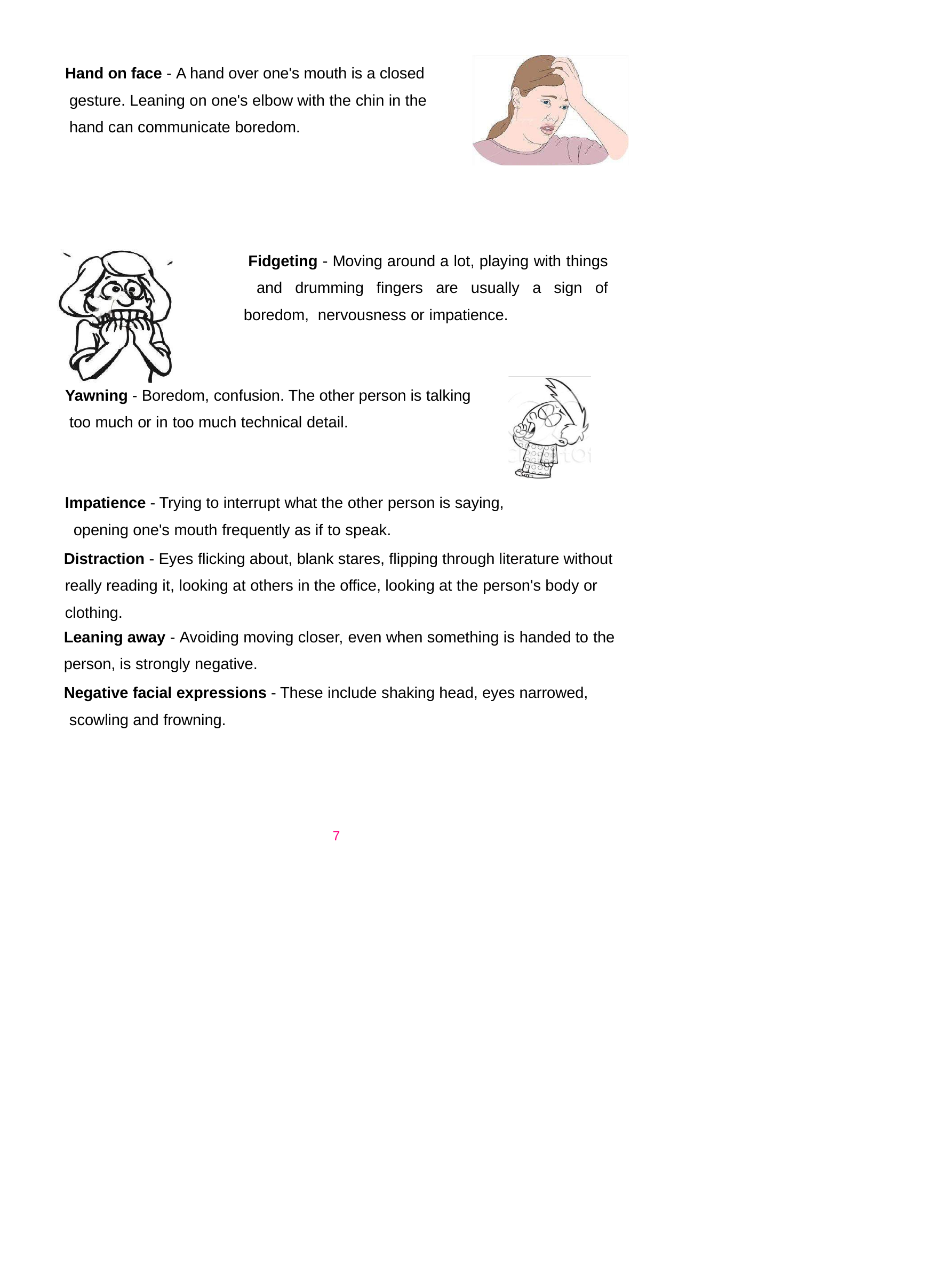

Hand on face - A hand over one's mouth is a closed  gesture. Leaning on one's elbow with the chin in the  hand can communicate boredom.

Fidgeting - Moving around a lot, playing with things  and drumming fingers are usually a sign of boredom,  nervousness or impatience.

Yawning - Boredom, confusion. The other person is talking  too much or in too much technical detail.

Impatience - Trying to interrupt what the other person is saying,  opening one's mouth frequently as if to speak.
Distraction - Eyes flicking about, blank stares, flipping through literature without  really reading it, looking at others in the office, looking at the person's body or  clothing.
Leaning away - Avoiding moving closer, even when something is handed to the
person, is strongly negative.
Negative facial expressions - These include shaking head, eyes narrowed,  scowling and frowning.
7